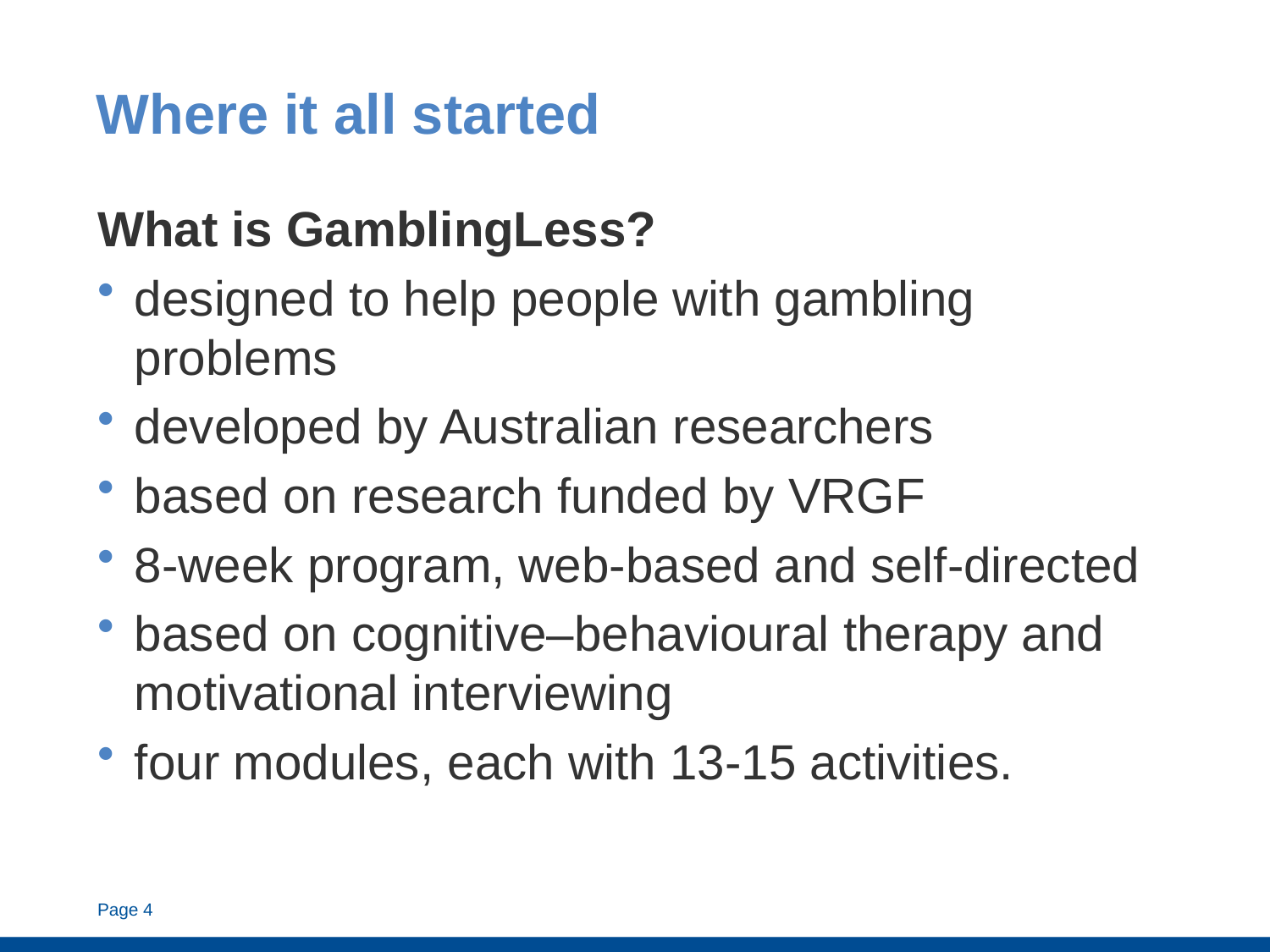

# Where it all started
What is GamblingLess?
designed to help people with gambling problems
developed by Australian researchers
based on research funded by VRGF
8-week program, web-based and self-directed
based on cognitive–behavioural therapy and motivational interviewing
four modules, each with 13-15 activities.
Page 4